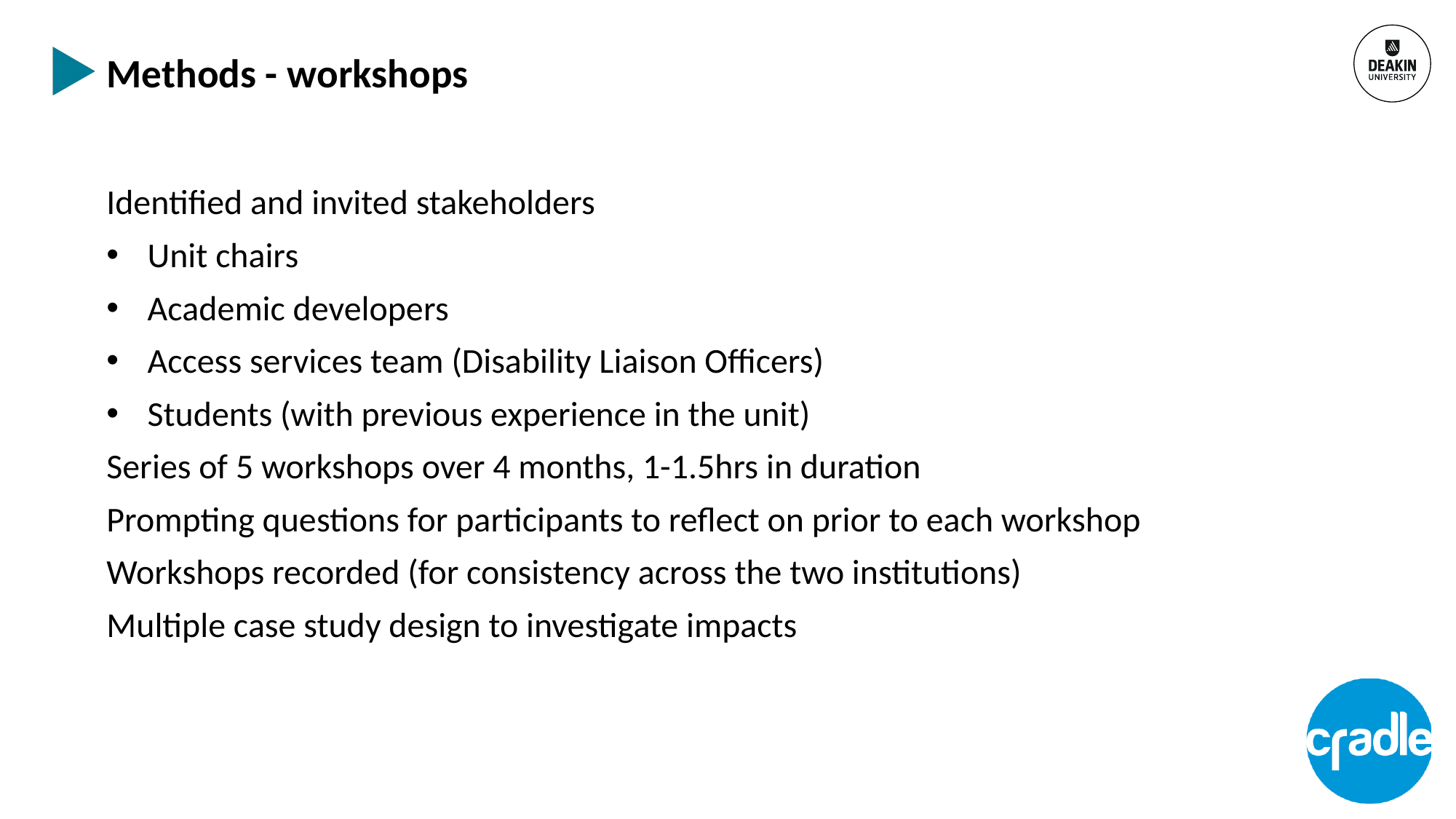

# Methods - workshops
Identified and invited stakeholders
Unit chairs
Academic developers
Access services team (Disability Liaison Officers)
Students (with previous experience in the unit)
Series of 5 workshops over 4 months, 1-1.5hrs in duration
Prompting questions for participants to reflect on prior to each workshop
Workshops recorded (for consistency across the two institutions)
Multiple case study design to investigate impacts